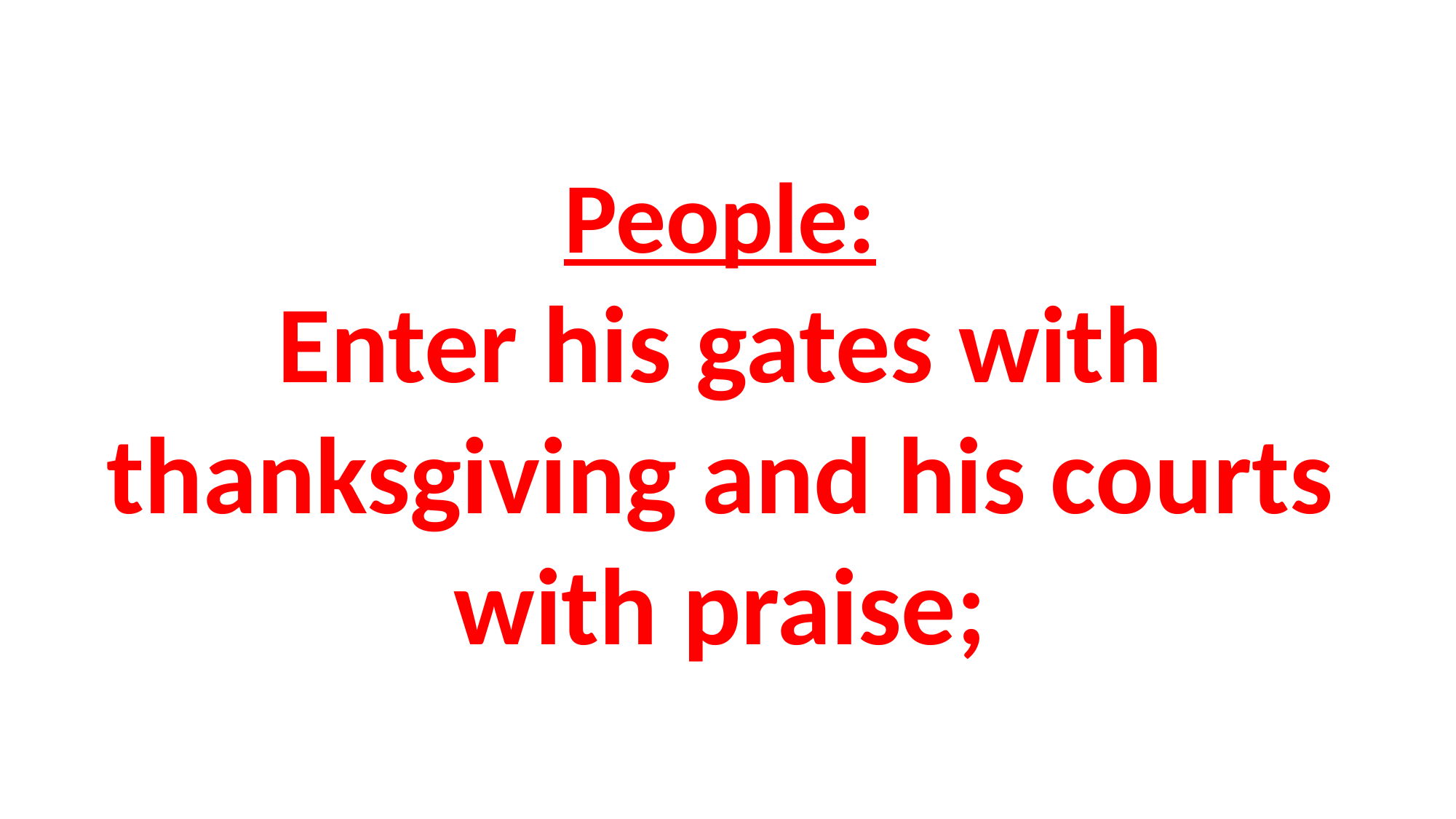

# People: Enter his gates with thanksgiving and his courts with praise;